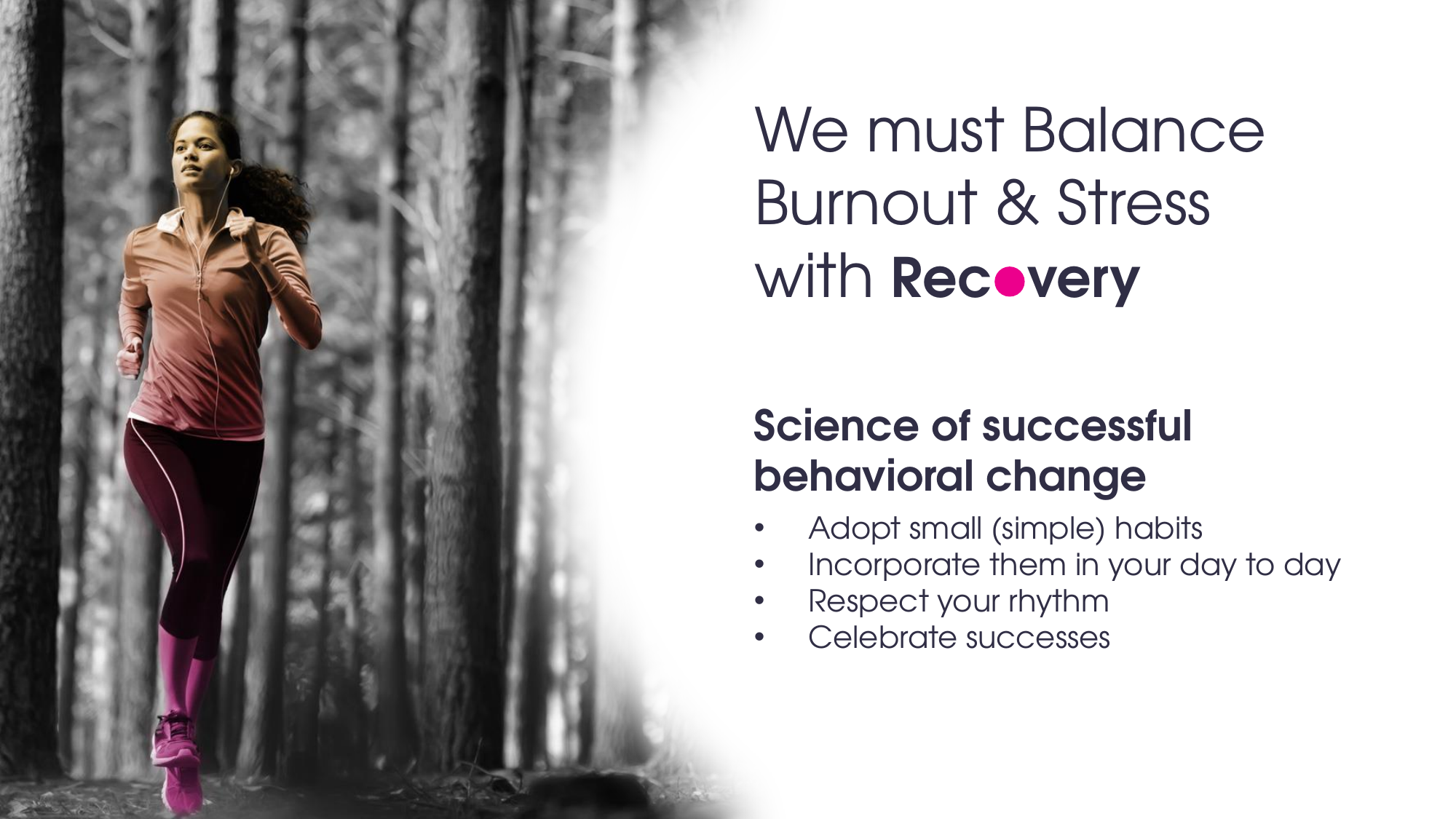

We must Balance Burnout & Stress with Recovery

Science of successful behavioral change
Adopt small (simple) habits
Incorporate them in your day to day
Respect your rhythm
Celebrate successes
Recovery